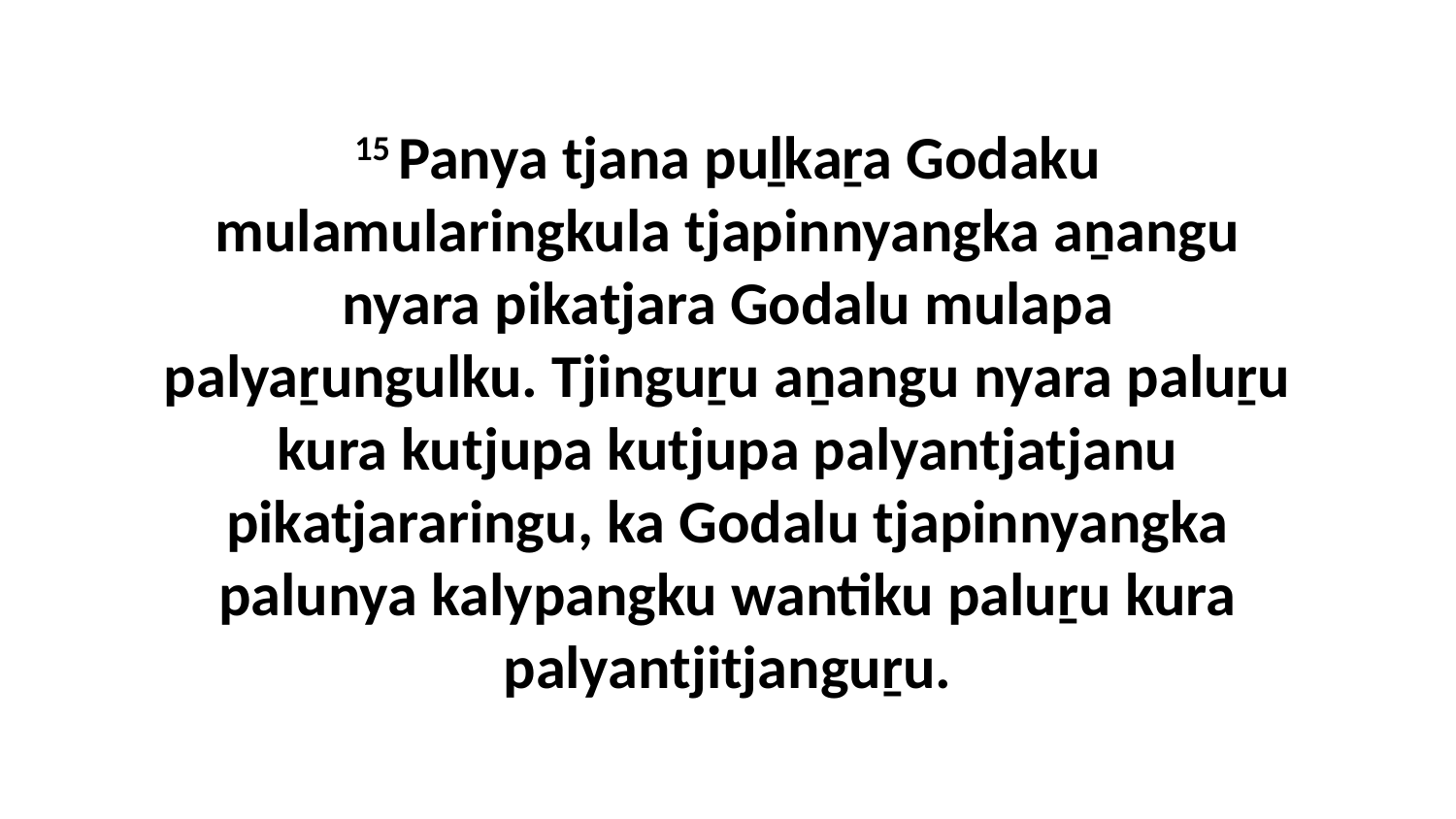

15 Panya tjana puḻkaṟa Godaku mulamularingkula tjapinnyangka aṉangu nyara pikatjara Godalu mulapa palyaṟungulku. Tjinguṟu aṉangu nyara paluṟu kura kutjupa kutjupa palyantjatjanu pikatjararingu, ka Godalu tjapinnyangka palunya kalypangku wantiku paluṟu kura palyantjitjanguṟu.